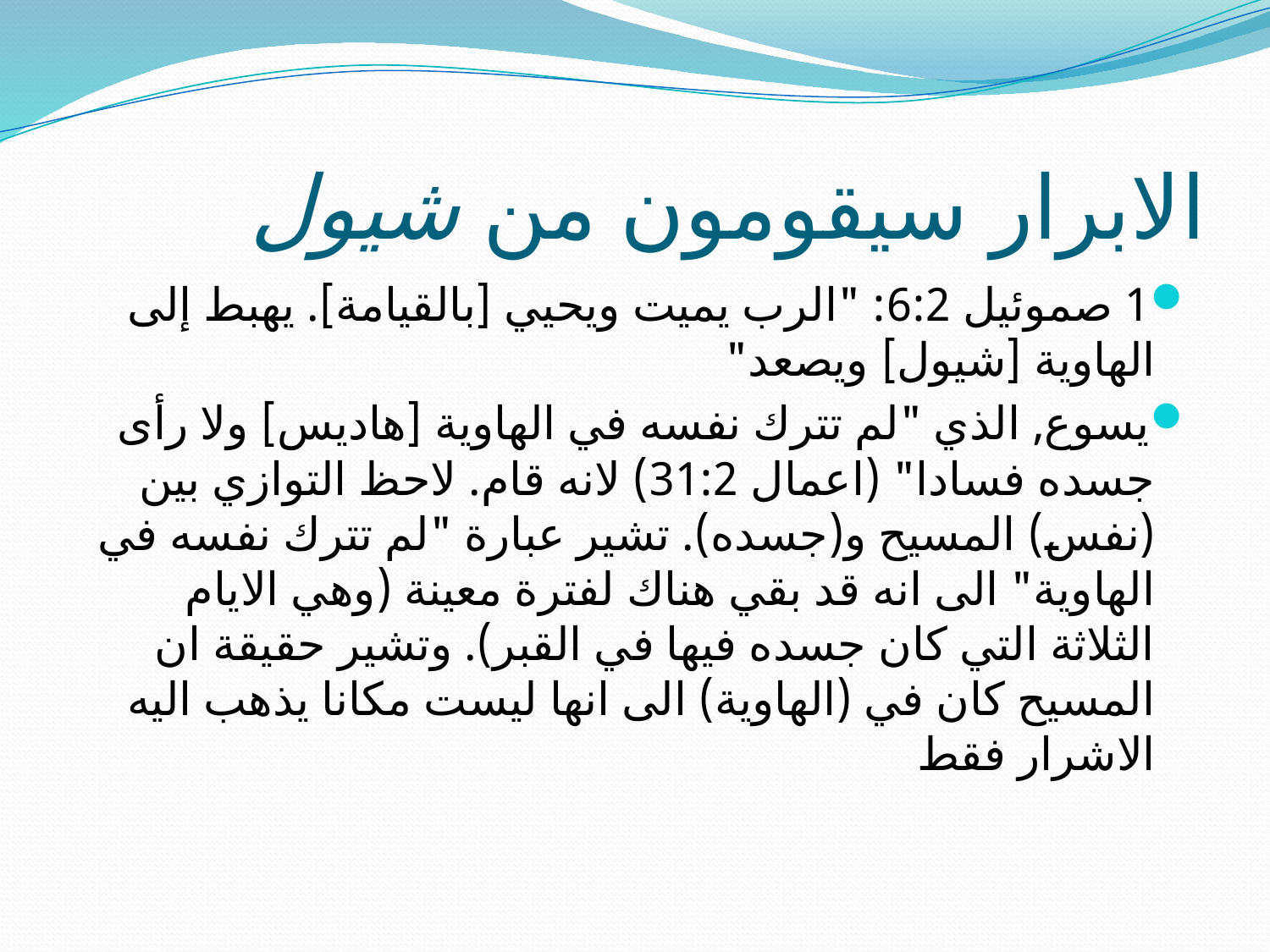

# الابرار سيقومون من شيول
1 صموئيل 6:2: "الرب يميت ويحيي [بالقيامة]. يهبط إلى الهاوية [شيول] ويصعد"
يسوع, الذي "لم تترك نفسه في الهاوية [هاديس] ولا رأى جسده فسادا" (اعمال 31:2) لانه قام. لاحظ التوازي بين (نفس) المسيح و(جسده). تشير عبارة "لم تترك نفسه في الهاوية" الى انه قد بقي هناك لفترة معينة (وهي الايام الثلاثة التي كان جسده فيها في القبر). وتشير حقيقة ان المسيح كان في (الهاوية) الى انها ليست مكانا يذهب اليه الاشرار فقط